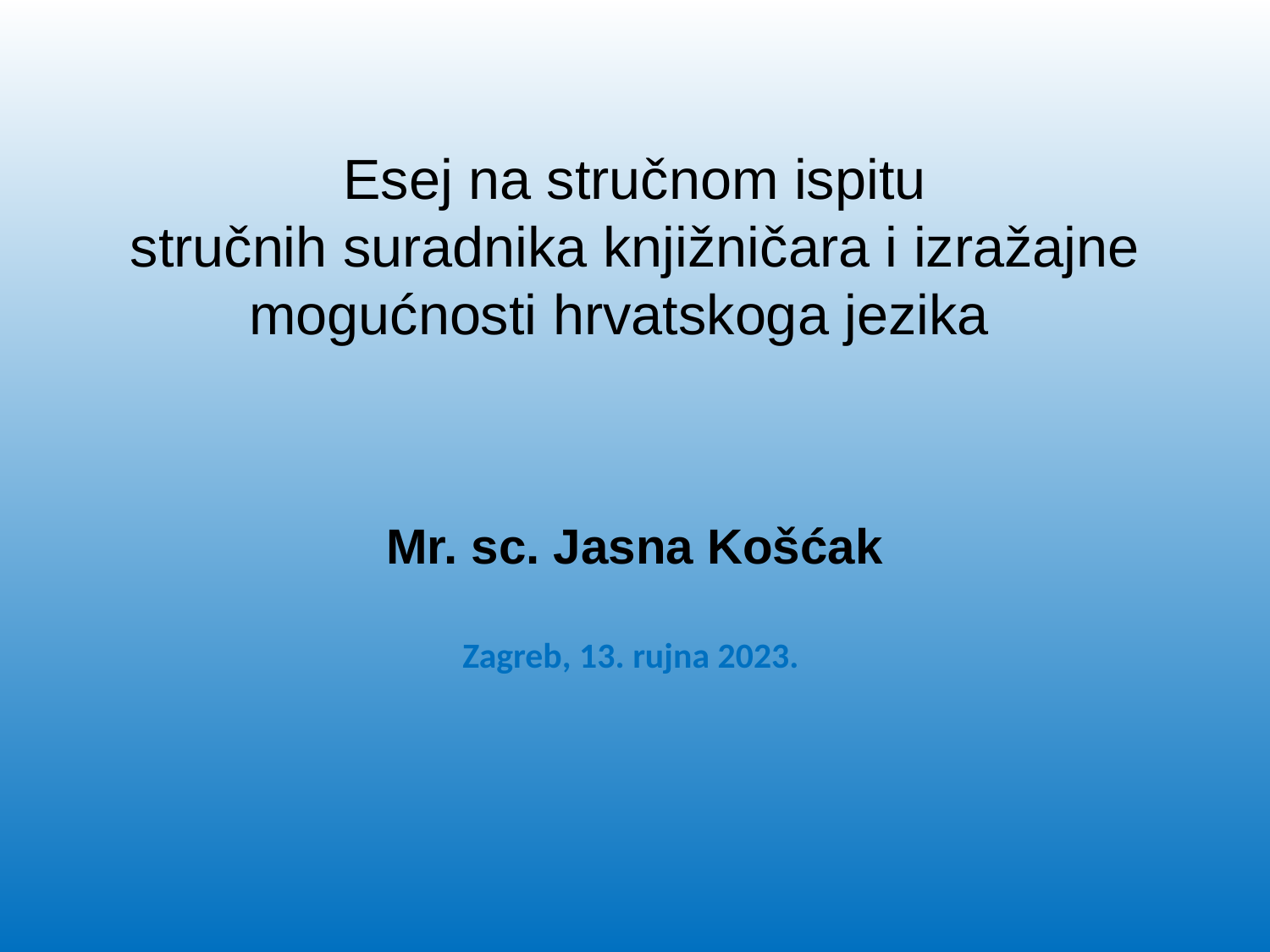

Esej na stručnom ispitu
stručnih suradnika knjižničara i izražajne mogućnosti hrvatskoga jezika

Mr. sc. Jasna Košćak

Zagreb, 13. rujna 2023.